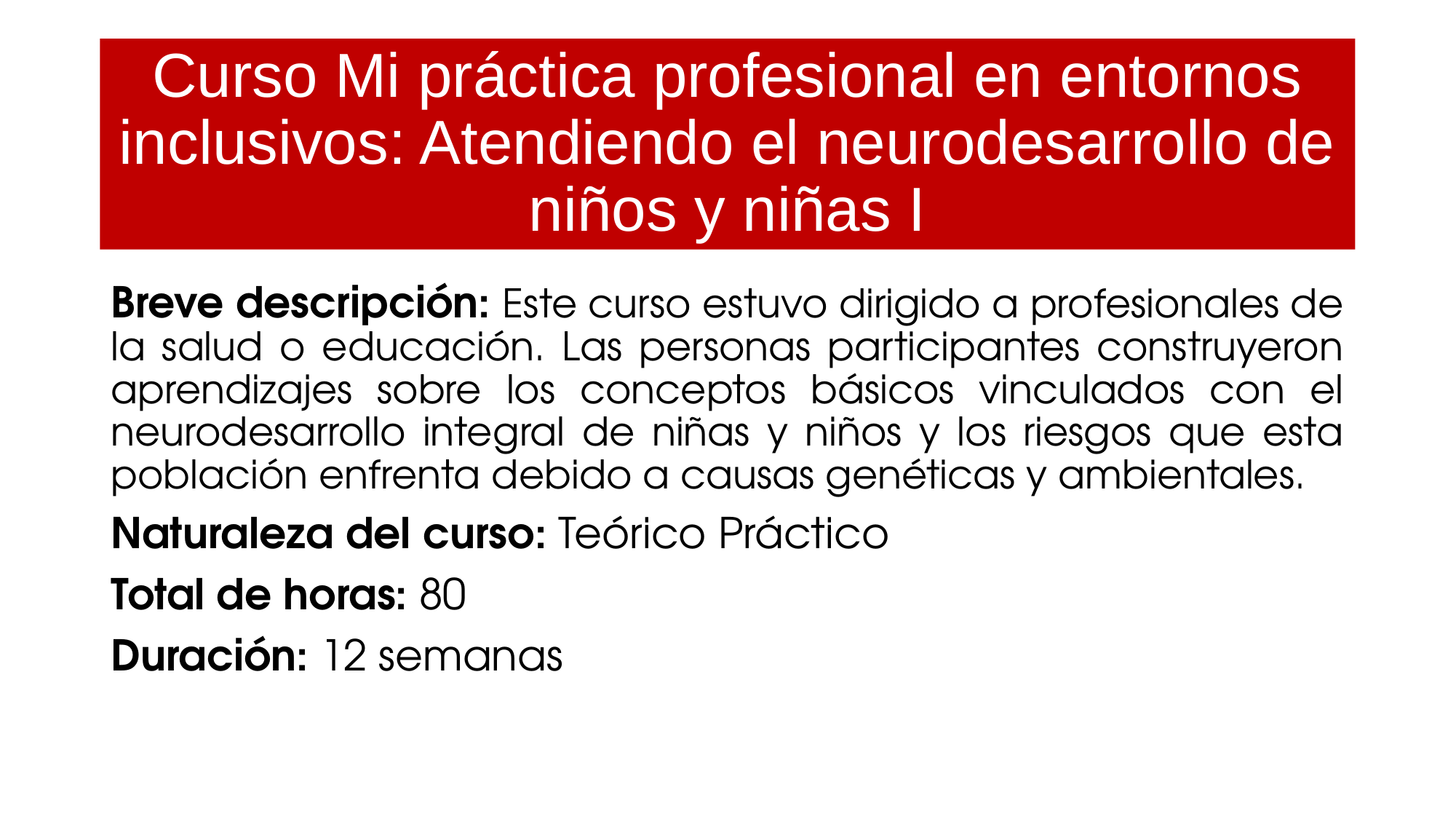

# Curso Mi práctica profesional en entornos inclusivos: Atendiendo el neurodesarrollo de niños y niñas I
Breve descripción: Este curso estuvo dirigido a profesionales de la salud o educación. Las personas participantes construyeron aprendizajes sobre los conceptos básicos vinculados con el neurodesarrollo integral de niñas y niños y los riesgos que esta población enfrenta debido a causas genéticas y ambientales.
Naturaleza del curso: Teórico Práctico
Total de horas: 80
Duración: 12 semanas